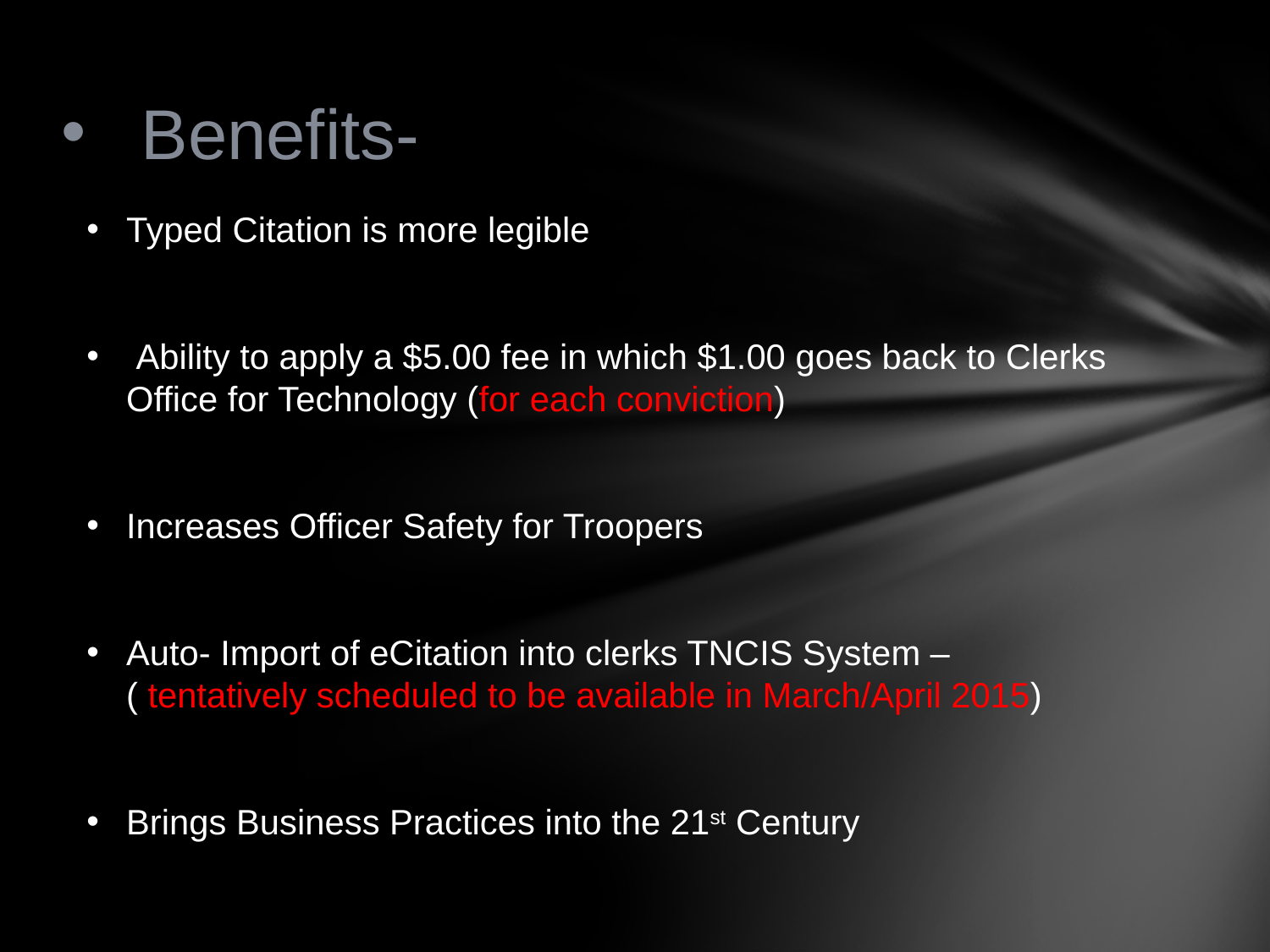

# Benefits-
Typed Citation is more legible

 Ability to apply a $5.00 fee in which $1.00 goes back to Clerks Office for Technology (for each conviction)

Increases Officer Safety for Troopers

Auto- Import of eCitation into clerks TNCIS System – ( tentatively scheduled to be available in March/April 2015)

Brings Business Practices into the 21st Century